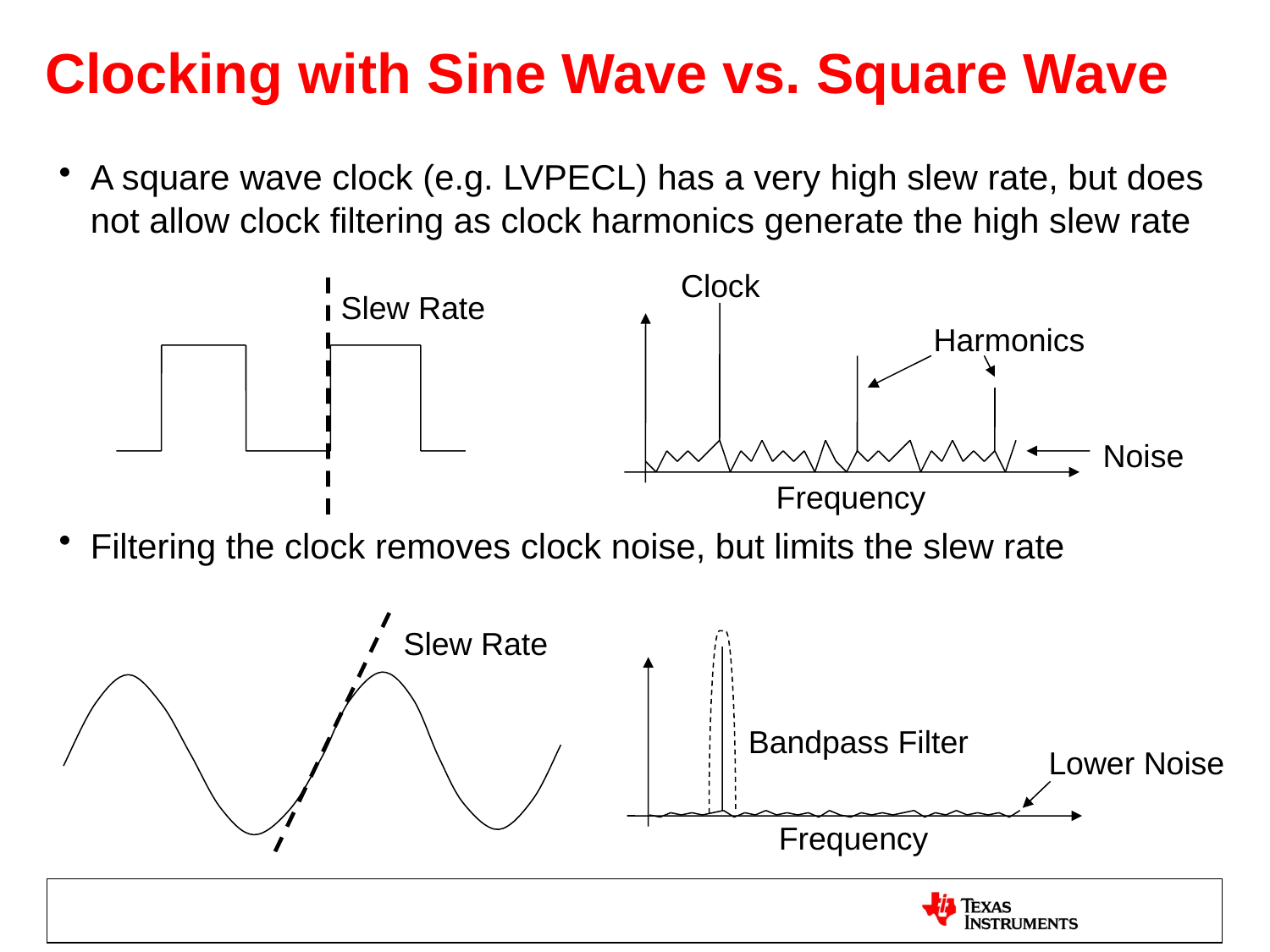

# Clocking with Sine Wave vs. Square Wave
A square wave clock (e.g. LVPECL) has a very high slew rate, but does not allow clock filtering as clock harmonics generate the high slew rate

Filtering the clock removes clock noise, but limits the slew rate
Clock

Slew Rate

Harmonics

Noise

Frequency

Slew Rate

Bandpass Filter
Lower Noise

Frequency